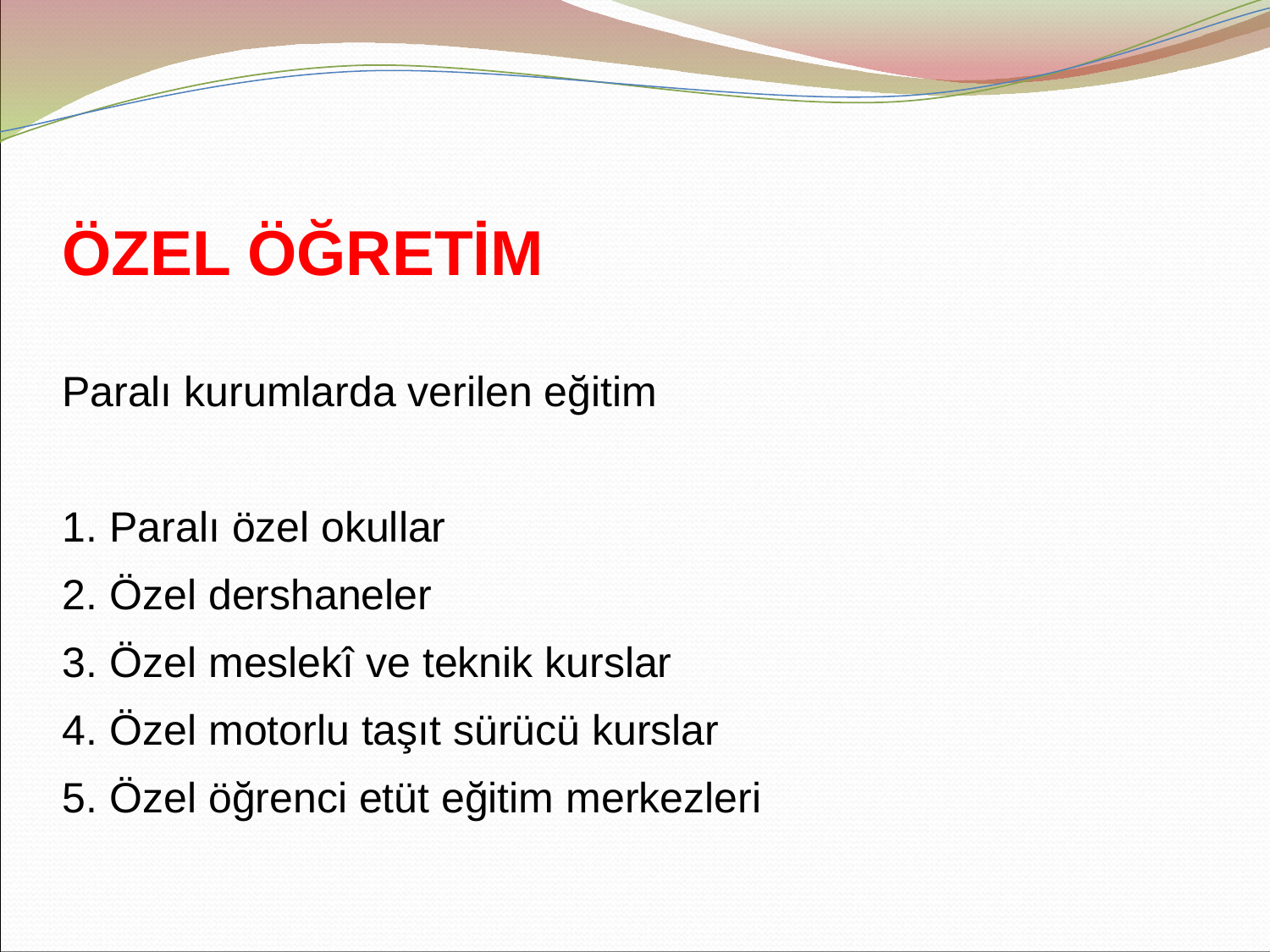

ÖZEL ÖĞRETİM

Paralı kurumlarda verilen eğitim

Paralı özel okullar
Özel dershaneler
Özel meslekî ve teknik kurslar
Özel motorlu taşıt sürücü kurslar
Özel öğrenci etüt eğitim merkezleri